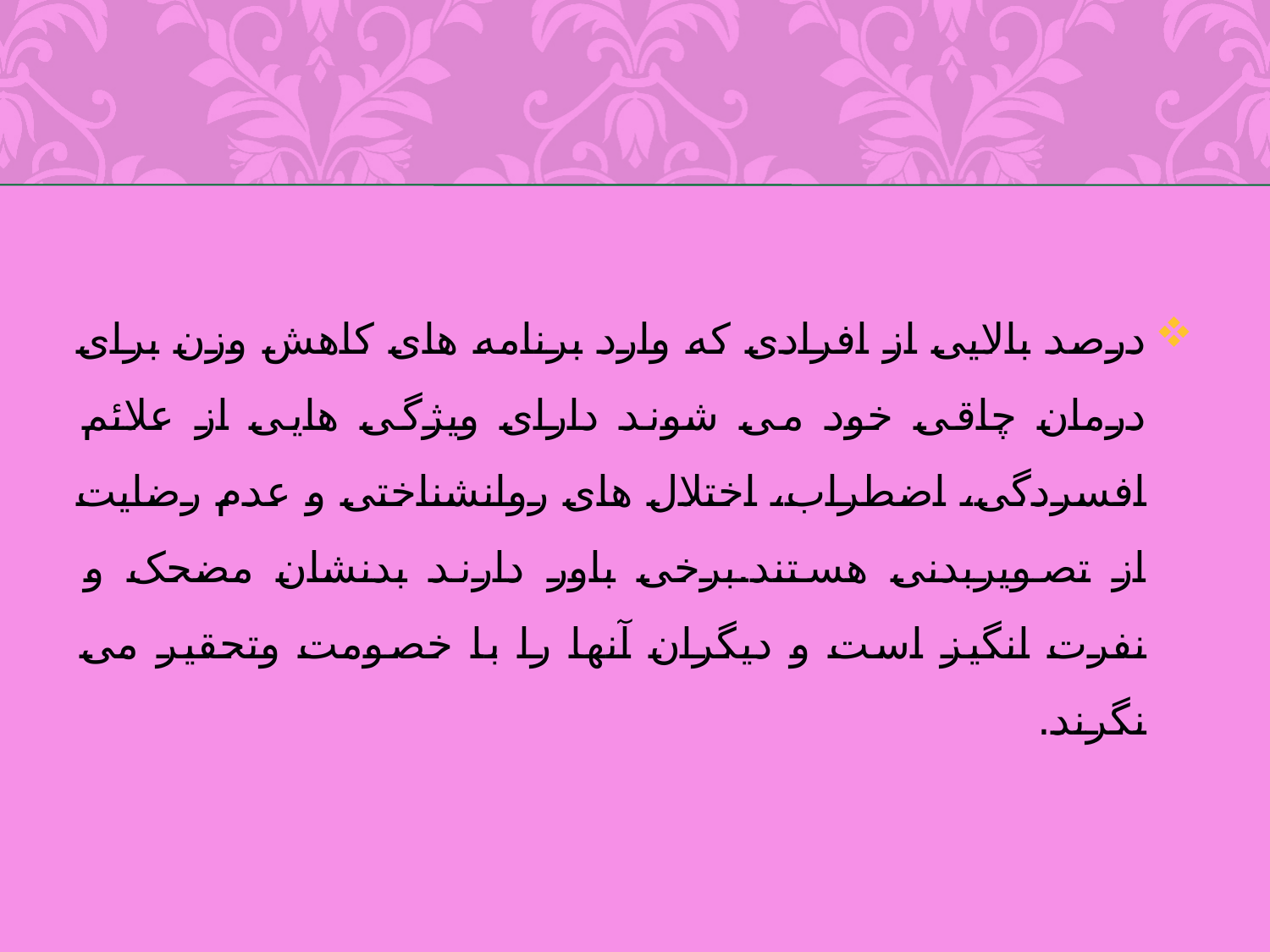

درصد بالایی از افرادی که وارد برنامه های کاهش وزن برای درمان چاقی خود می شوند دارای ویژگی هایی از علائم افسردگی، اضطراب، اختلال های روانشناختی و عدم رضایت از تصویربدنی هستند.برخی باور دارند بدنشان مضحک و نفرت انگیز است و دیگران آنها را با خصومت وتحقیر می نگرند.